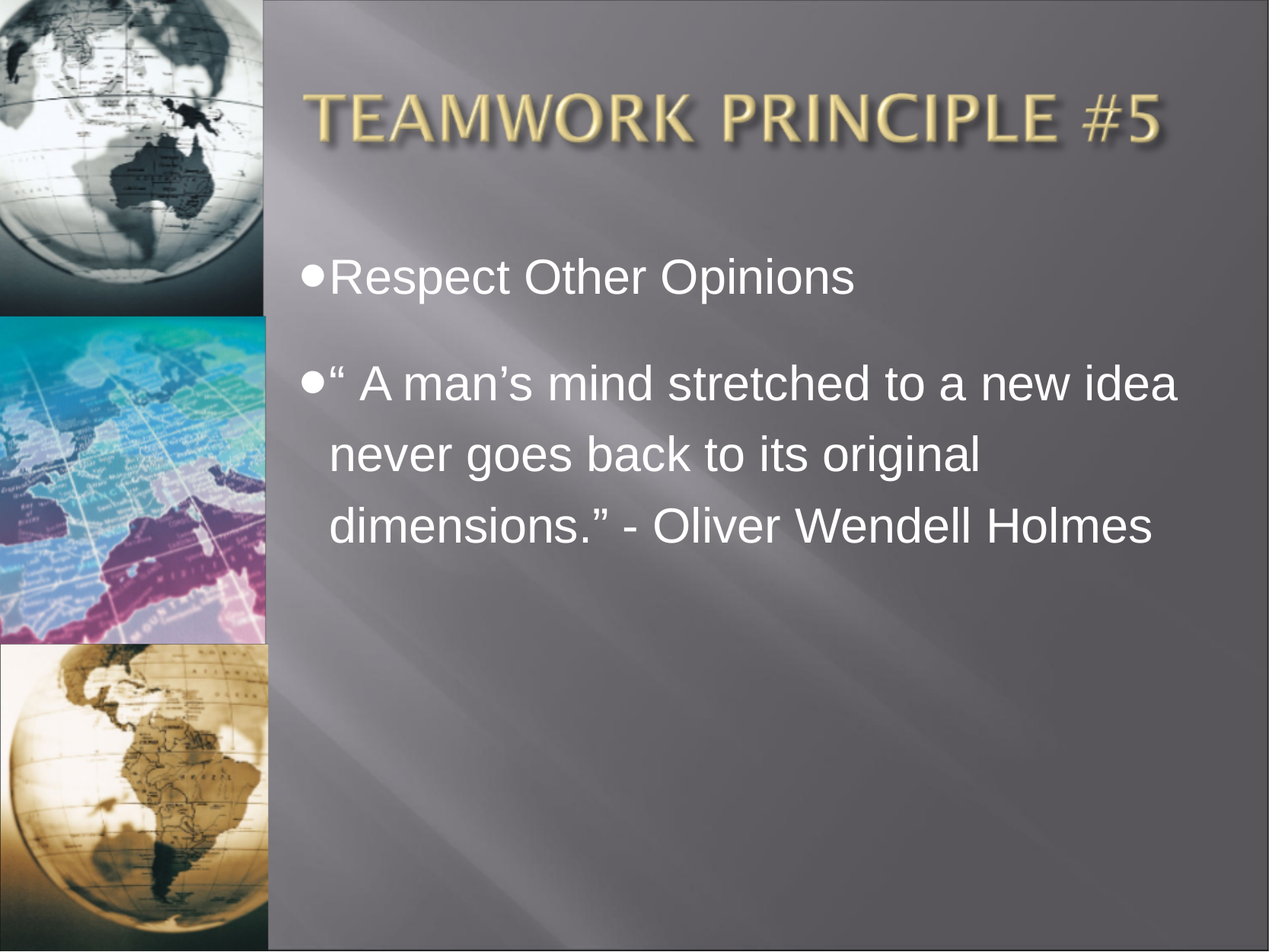

Respect Other Opinions

“ A man’s mind stretched to a new idea never goes back to its original dimensions.” - Oliver Wendell Holmes